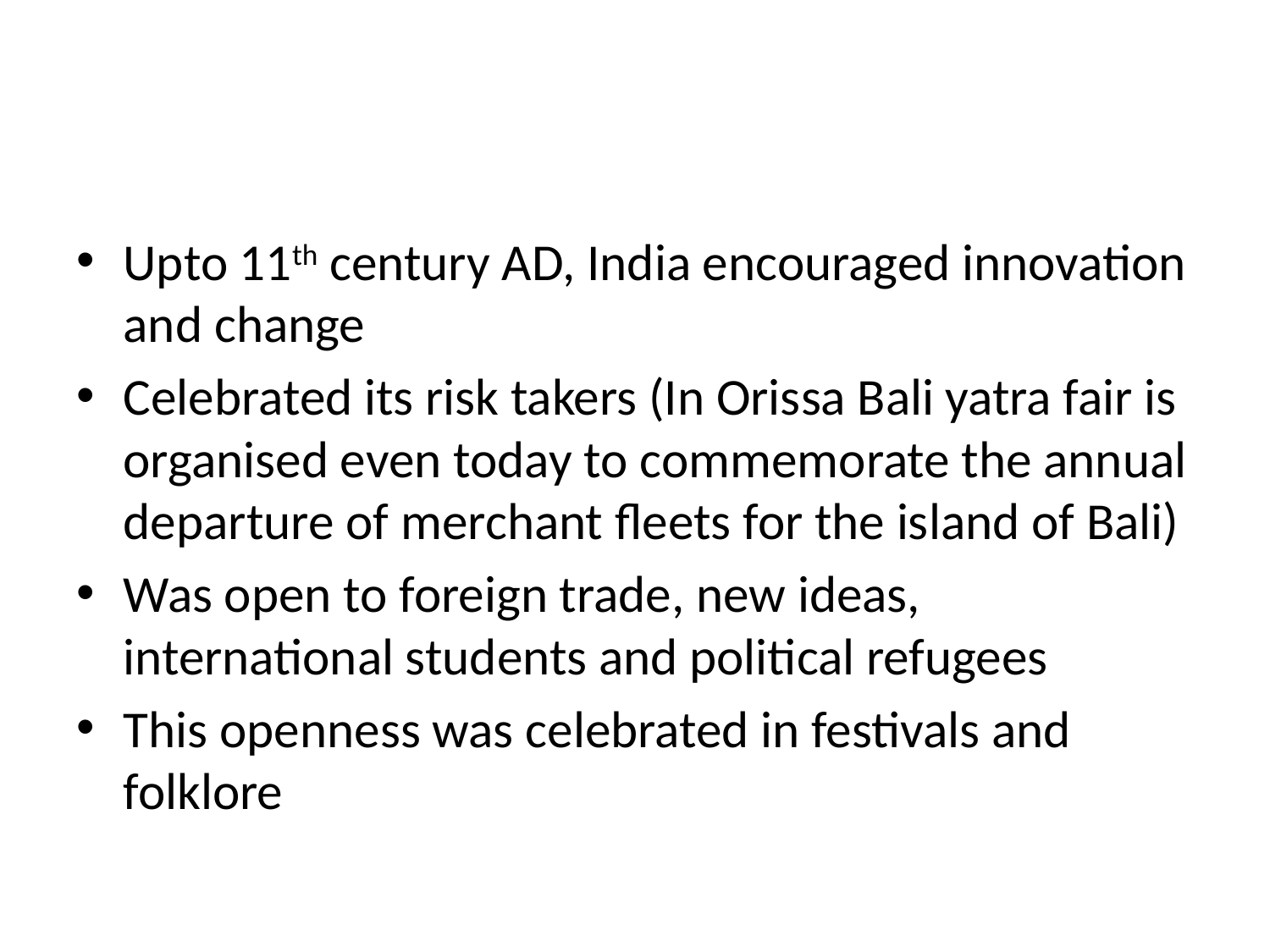

#
Upto 11th century AD, India encouraged innovation and change
Celebrated its risk takers (In Orissa Bali yatra fair is organised even today to commemorate the annual departure of merchant fleets for the island of Bali)
Was open to foreign trade, new ideas, international students and political refugees
This openness was celebrated in festivals and folklore